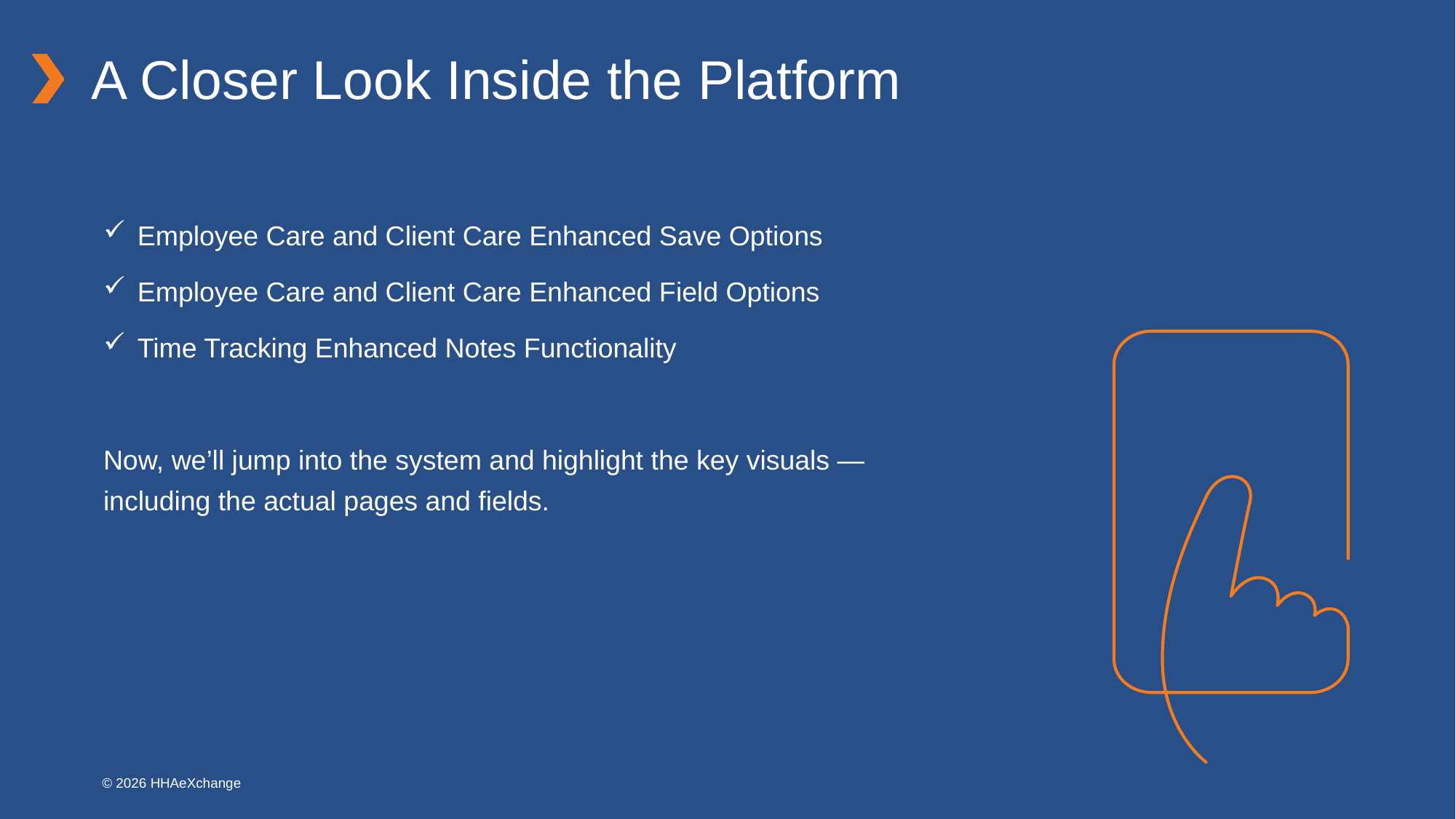

# A Closer Look Inside the Platform
Employee Care and Client Care Enhanced Save Options
Employee Care and Client Care Enhanced Field Options
Time Tracking Enhanced Notes Functionality

Now, we’ll jump into the system and highlight the key visuals — including the actual pages and fields.